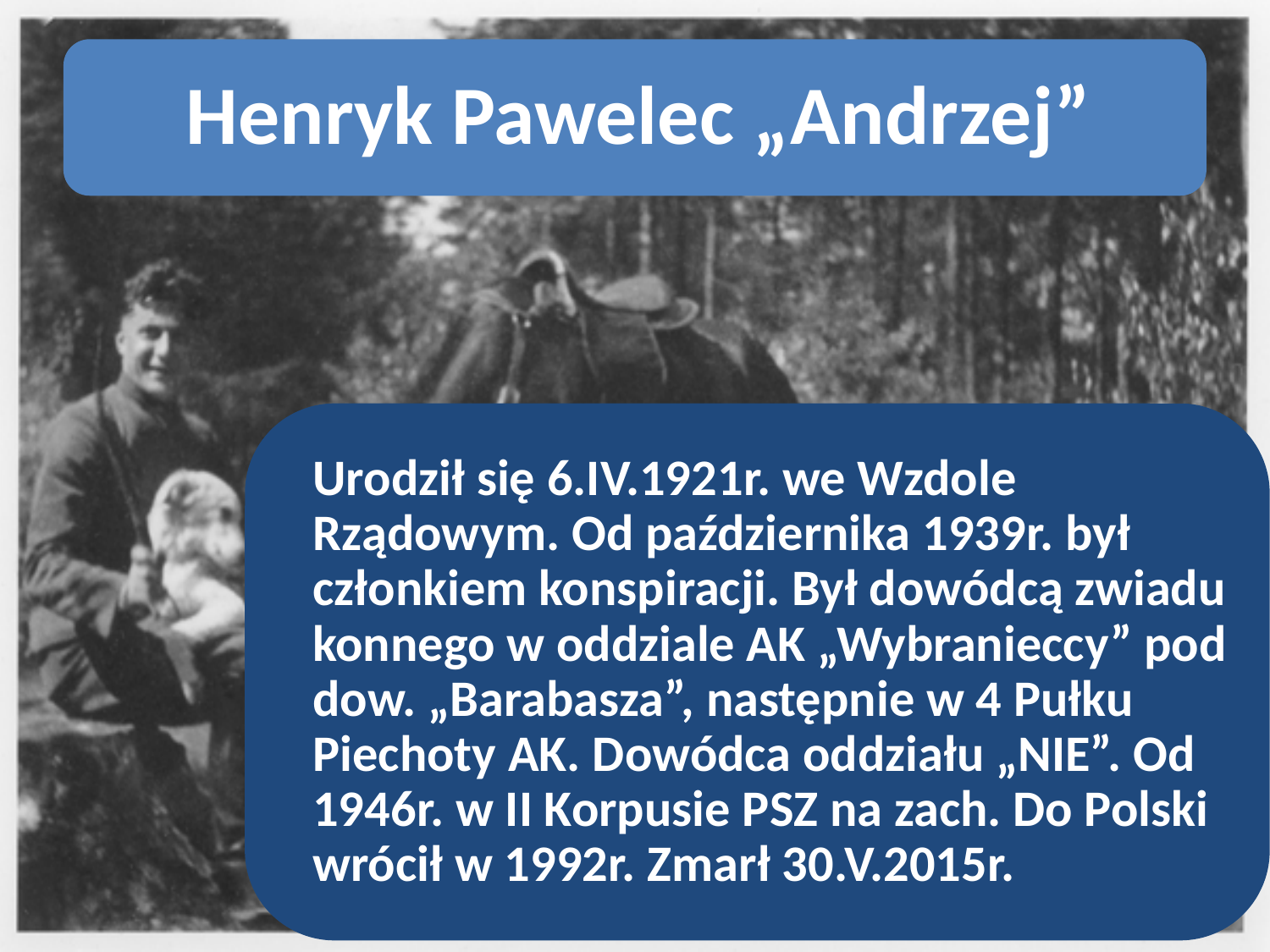

Henryk Pawelec „Andrzej”
Urodził się 6.IV.1921r. we Wzdole Rządowym. Od października 1939r. był członkiem konspiracji. Był dowódcą zwiadu konnego w oddziale AK „Wybranieccy” pod dow. „Barabasza”, następnie w 4 Pułku Piechoty AK. Dowódca oddziału „NIE”. Od 1946r. w II Korpusie PSZ na zach. Do Polski wrócił w 1992r. Zmarł 30.V.2015r.